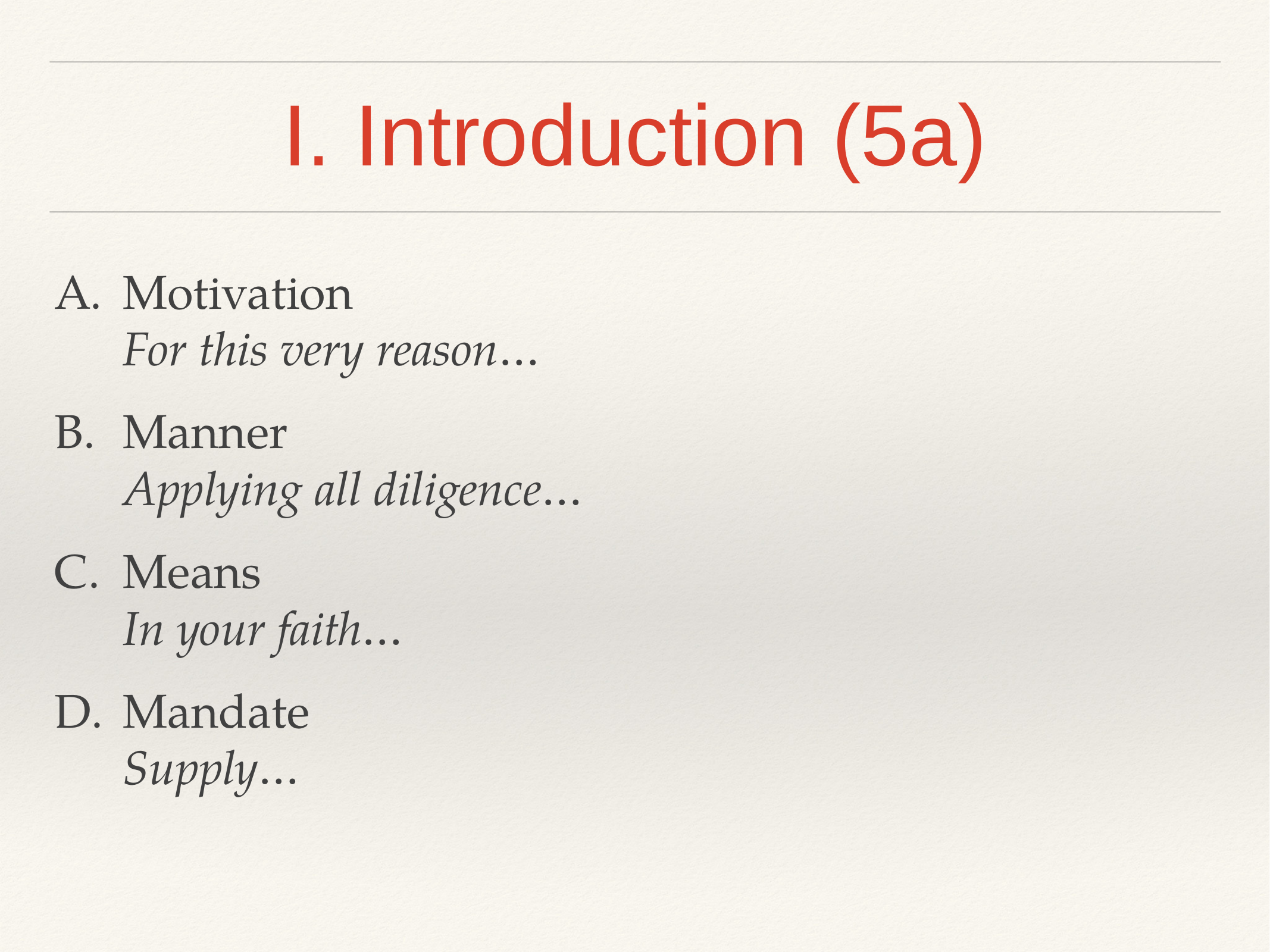

# I. Introduction (5a)
Motivation
For this very reason…
Manner
Applying all diligence…
Means
In your faith…
Mandate
Supply…